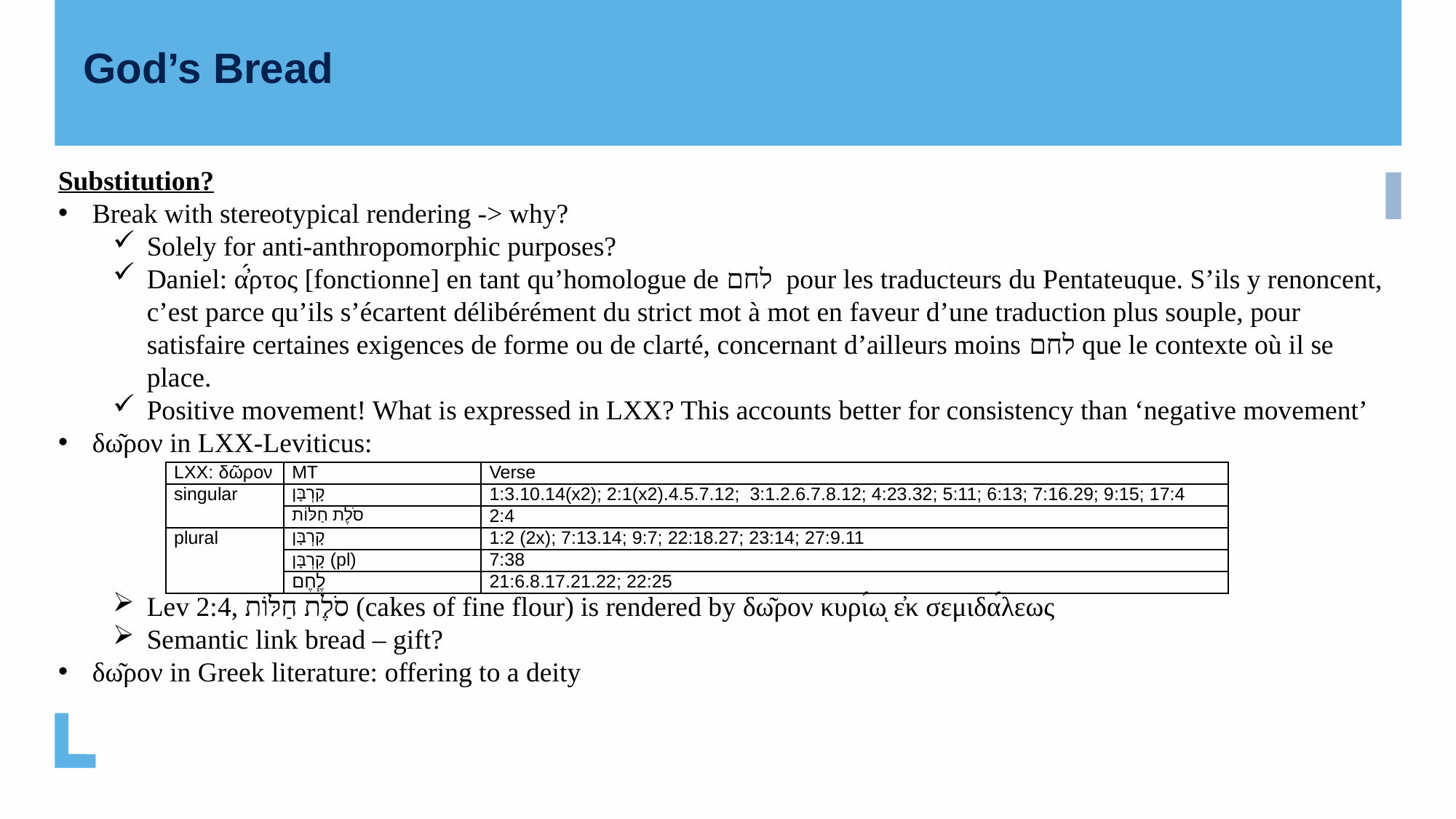

God’s Bread
Substitution?
Break with stereotypical rendering -> why?
Solely for anti-anthropomorphic purposes?
Daniel: ἄρτος [fonctionne] en tant qu’homologue de לחם  pour les traducteurs du Pentateuque. S’ils y renoncent, c’est parce qu’ils s’écartent délibérément du strict mot à mot en faveur d’une traduction plus souple, pour satisfaire certaines exigences de forme ou de clarté, concernant d’ailleurs moins לחם que le contexte où il se place.
Positive movement! What is expressed in LXX? This accounts better for consistency than ‘negative movement’
δῶρον in LXX-Leviticus:

Lev 2:4, סֹלֶת חַלּוֹת (cakes of fine flour) is rendered by δῶρον κυρίῳ ἐκ σεμιδάλεως
Semantic link bread – gift?
δῶρον in Greek literature: offering to a deity

| LXX: δῶρον | MT | Verse |
| --- | --- | --- |
| singular | קָרְבָּן | 1:3.10.14(x2); 2:1(x2).4.5.7.12; 3:1.2.6.7.8.12; 4:23.32; 5:11; 6:13; 7:16.29; 9:15; 17:4 |
|  | סֹלֶת חַלּוֹת | 2:4 |
| plural | קָרְבָּן | 1:2 (2x); 7:13.14; 9:7; 22:18.27; 23:14; 27:9.11 |
|  | קָרְבָּן (pl) | 7:38 |
|  | לֶ֧חֶם | 21:6.8.17.21.22; 22:25 |